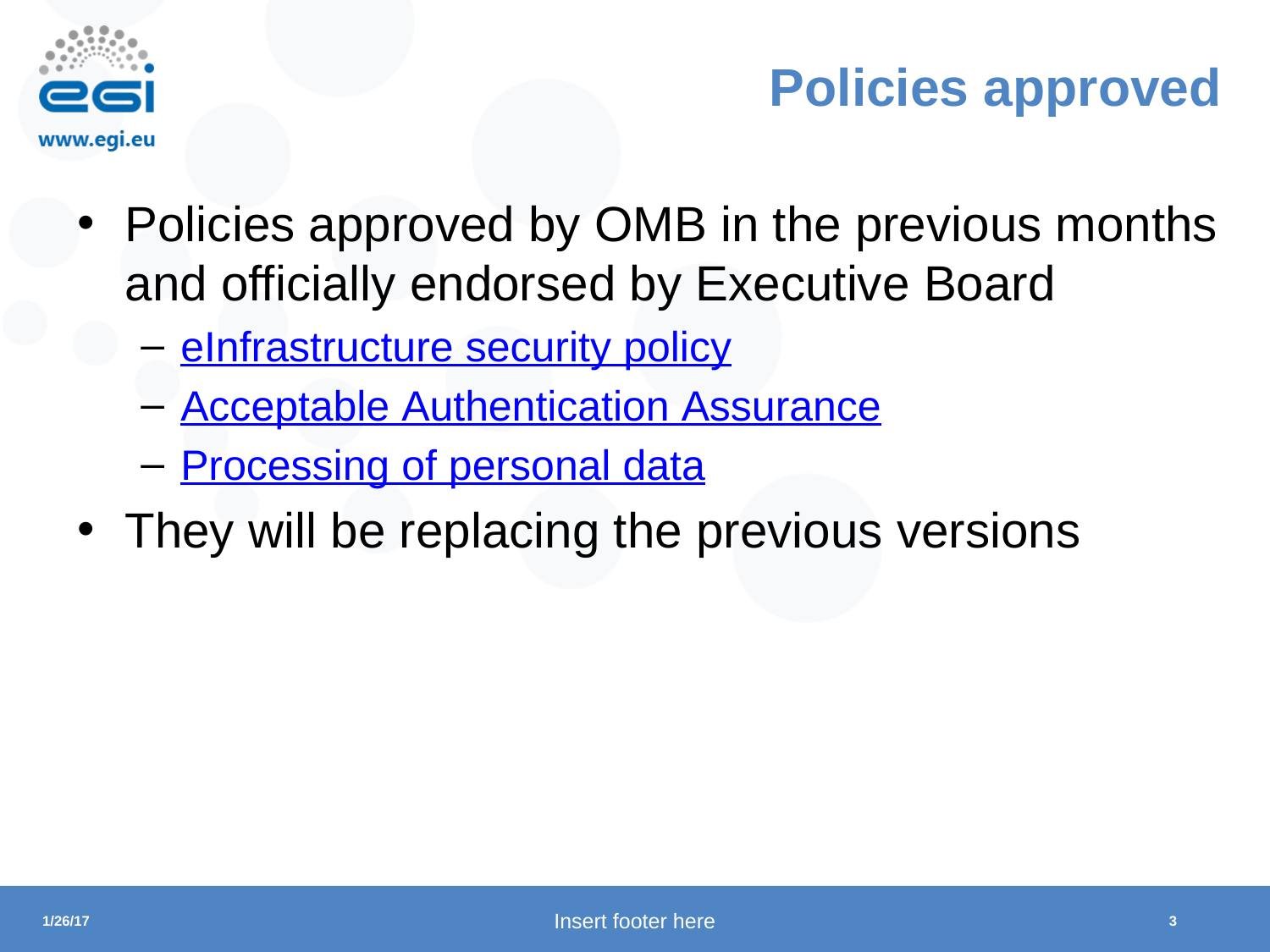

# Policies approved
Policies approved by OMB in the previous months and officially endorsed by Executive Board
eInfrastructure security policy
Acceptable Authentication Assurance
Processing of personal data
They will be replacing the previous versions
Insert footer here